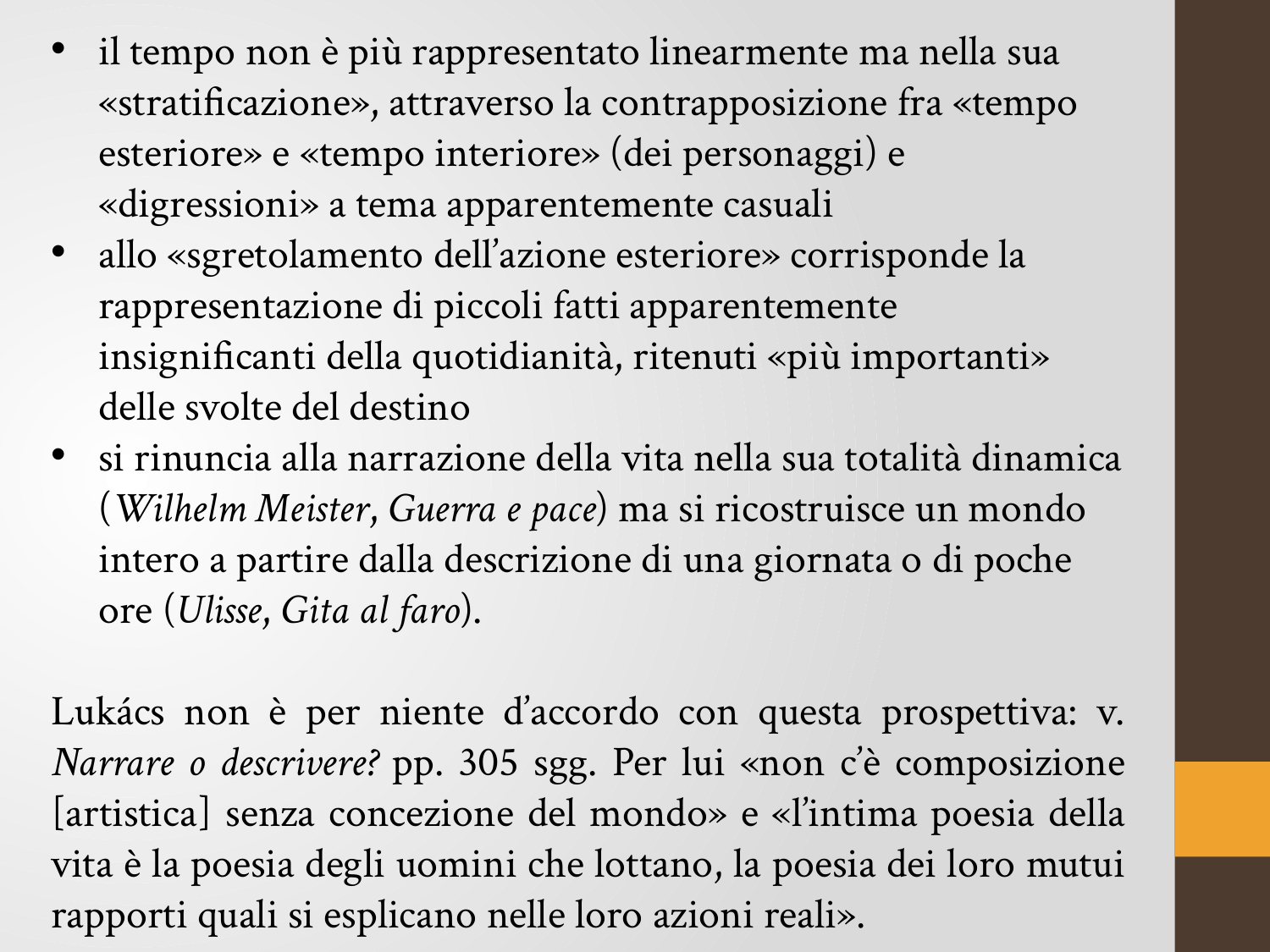

il tempo non è più rappresentato linearmente ma nella sua «stratificazione», attraverso la contrapposizione fra «tempo esteriore» e «tempo interiore» (dei personaggi) e «digressioni» a tema apparentemente casuali
allo «sgretolamento dell’azione esteriore» corrisponde la rappresentazione di piccoli fatti apparentemente insignificanti della quotidianità, ritenuti «più importanti» delle svolte del destino
si rinuncia alla narrazione della vita nella sua totalità dinamica (Wilhelm Meister, Guerra e pace) ma si ricostruisce un mondo intero a partire dalla descrizione di una giornata o di poche ore (Ulisse, Gita al faro).

Lukács non è per niente d’accordo con questa prospettiva: v. Narrare o descrivere? pp. 305 sgg. Per lui «non c’è composizione [artistica] senza concezione del mondo» e «l’intima poesia della vita è la poesia degli uomini che lottano, la poesia dei loro mutui rapporti quali si esplicano nelle loro azioni reali».